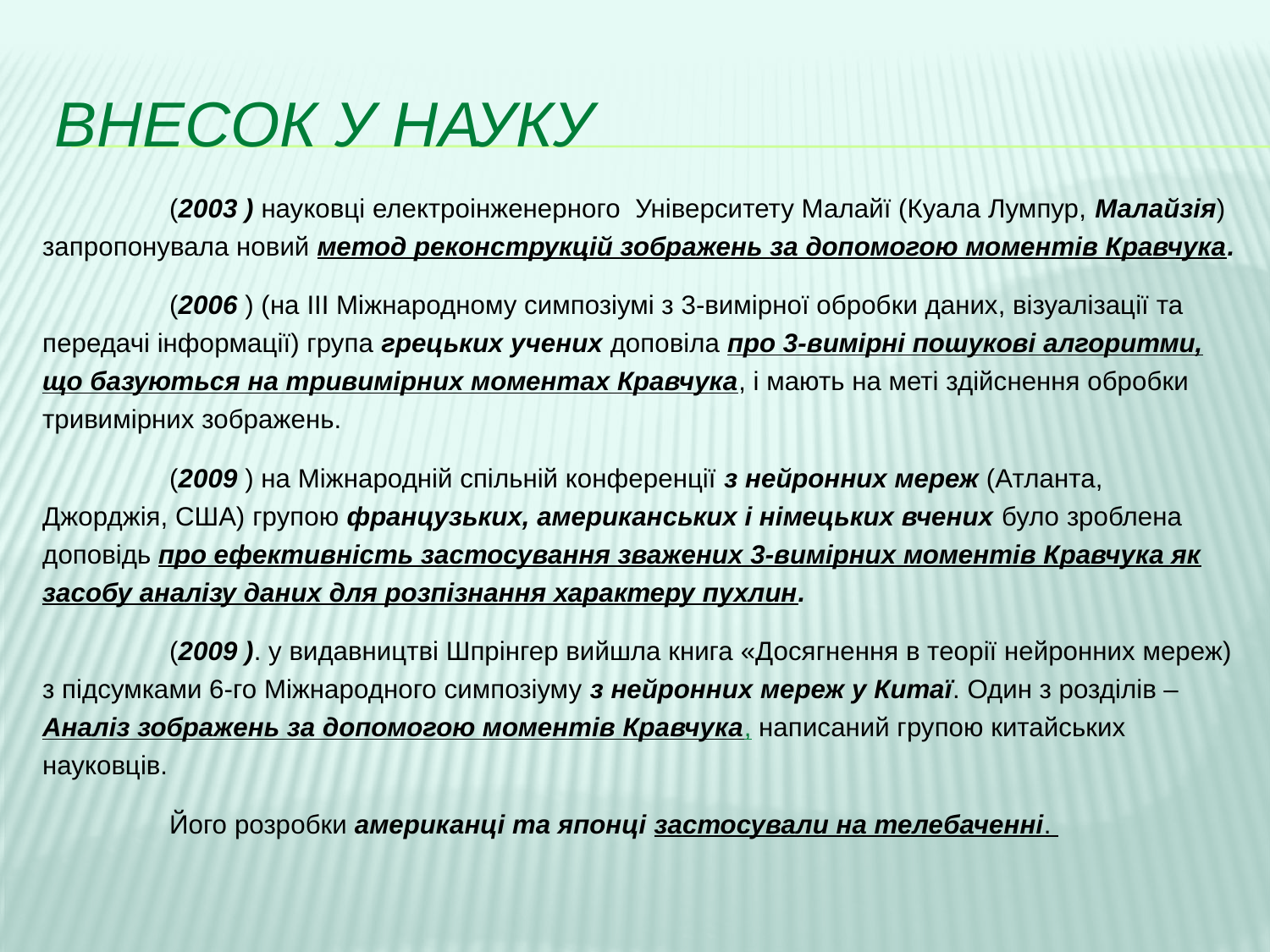

# Внесок у науку
	(2003 ) науковці електроінженерного  Університету Малайї (Куала Лумпур, Малайзія) запропонувала новий метод реконструкцій зображень за допомогою моментів Кравчука.
	(2006 ) (на ІІІ Міжнародному симпозіумі з 3-вимірної обробки даних, візуалізації та передачі інформації) група грецьких учених доповіла про 3-вимірні пошукові алгоритми, що базуються на тривимірних моментах Кравчука, і мають на меті здійснення обробки тривимірних зображень.
	(2009 ) на Міжнародній спільній конференції з нейронних мереж (Атланта, Джорджія, США) групою французьких, американських і німецьких вчених було зроблена доповідь про ефективність застосування зважених 3-вимірних моментів Кравчука як засобу аналізу даних для розпізнання характеру пухлин.
	(2009 ). у видавництві Шпрінгер вийшла книга «Досягнення в теорії нейронних мереж) з підсумками 6-го Міжнародного симпозіуму з нейронних мереж у Китаї. Один з розділів – Аналіз зображень за допомогою моментів Кравчука, написаний групою китайських науковців.
	Його розробки американці та японці застосували на телебаченні.